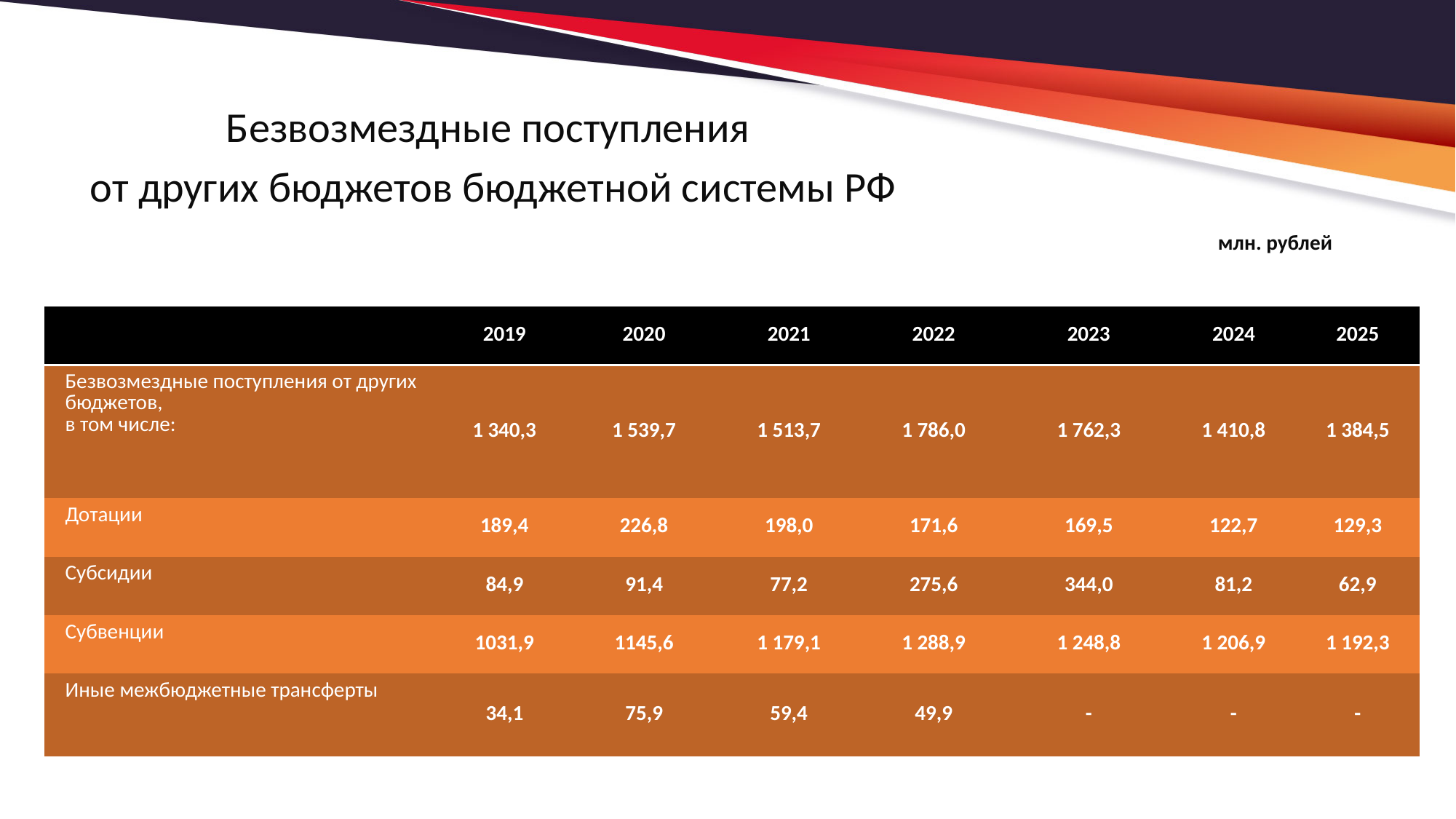

Безвозмездные поступления
 от других бюджетов бюджетной системы РФ
млн. рублей
|  | 2019 | 2020 | 2021 | 2022 | 2023 | 2024 | 2025 |
| --- | --- | --- | --- | --- | --- | --- | --- |
| Безвозмездные поступления от других бюджетов, в том числе: | 1 340,3 | 1 539,7 | 1 513,7 | 1 786,0 | 1 762,3 | 1 410,8 | 1 384,5 |
| Дотации | 189,4 | 226,8 | 198,0 | 171,6 | 169,5 | 122,7 | 129,3 |
| Субсидии | 84,9 | 91,4 | 77,2 | 275,6 | 344,0 | 81,2 | 62,9 |
| Субвенции | 1031,9 | 1145,6 | 1 179,1 | 1 288,9 | 1 248,8 | 1 206,9 | 1 192,3 |
| Иные межбюджетные трансферты | 34,1 | 75,9 | 59,4 | 49,9 | - | - | - |